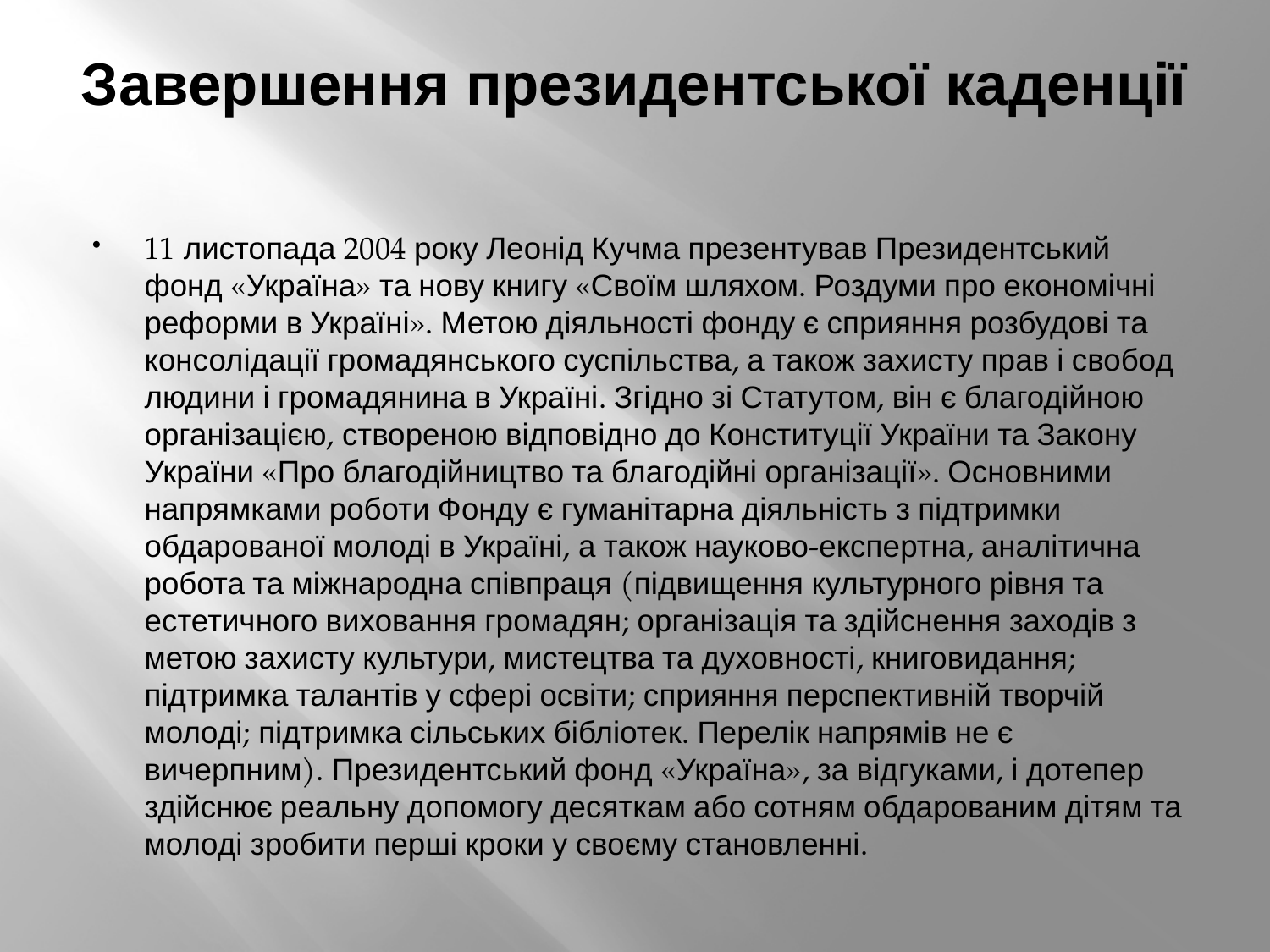

# Завершення президентської каденції
11 листопада 2004 року Леонід Кучма презентував Президентський фонд «Україна» та нову книгу «Своїм шляхом. Роздуми про економічні реформи в Україні». Метою діяльності фонду є сприяння розбудові та консолідації громадянського суспільства, а також захисту прав і свобод людини і громадянина в Україні. Згідно зі Статутом, він є благодійною організацією, створеною відповідно до Конституції України та Закону України «Про благодійництво та благодійні організації». Основними напрямками роботи Фонду є гуманітарна діяльність з підтримки обдарованої молоді в Україні, а також науково-експертна, аналітична робота та міжнародна співпраця (підвищення культурного рівня та естетичного виховання громадян; організація та здійснення заходів з метою захисту культури, мистецтва та духовності, книговидання; підтримка талантів у сфері освіти; сприяння перспективній творчій молоді; підтримка сільських бібліотек. Перелік напрямів не є вичерпним). Президентський фонд «Україна», за відгуками, і дотепер здійснює реальну допомогу десяткам або сотням обдарованим дітям та молоді зробити перші кроки у своєму становленні.